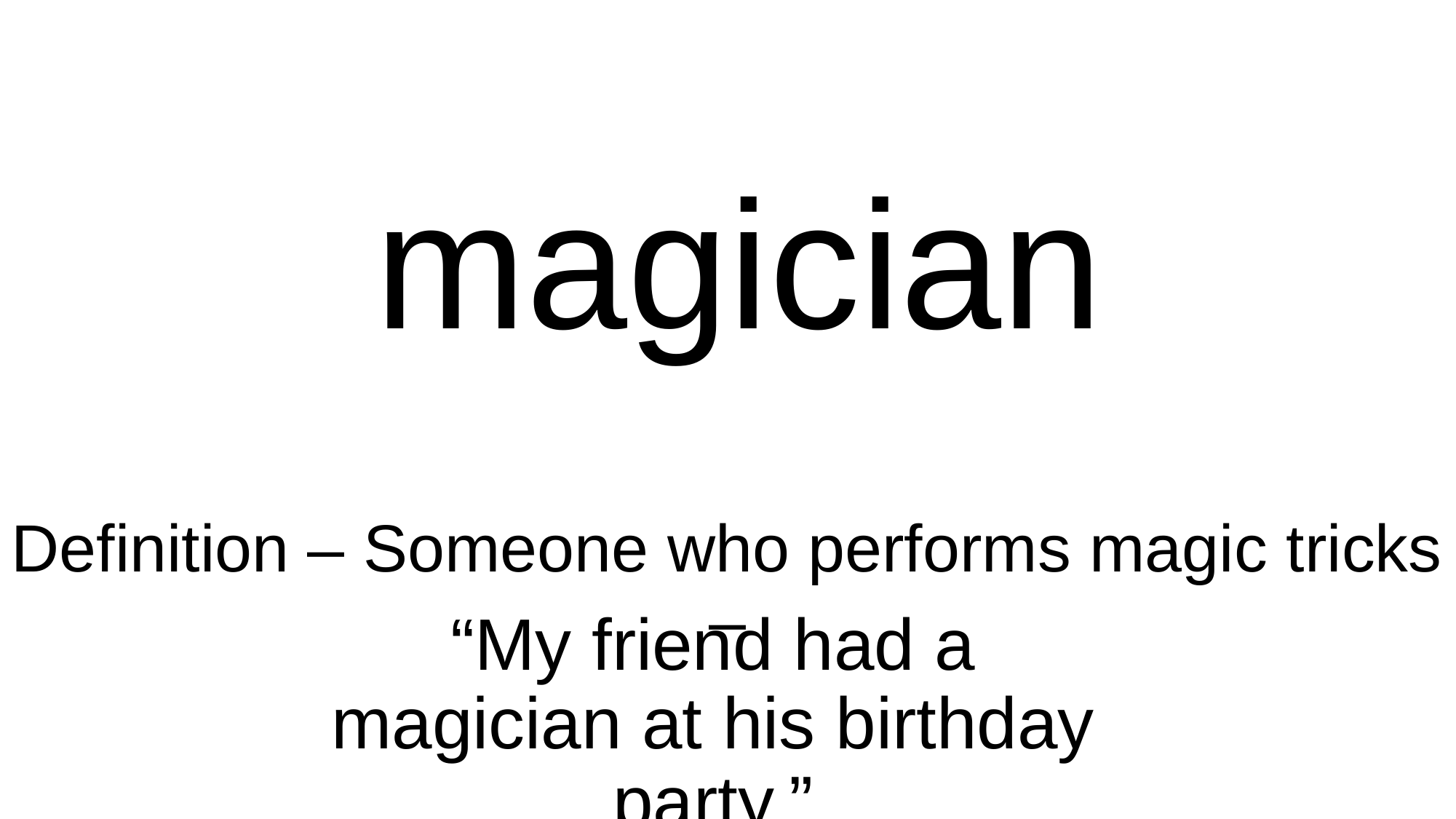

# magician
Definition – Someone who performs magic tricks –
“My friend had a magician at his birthday party.”